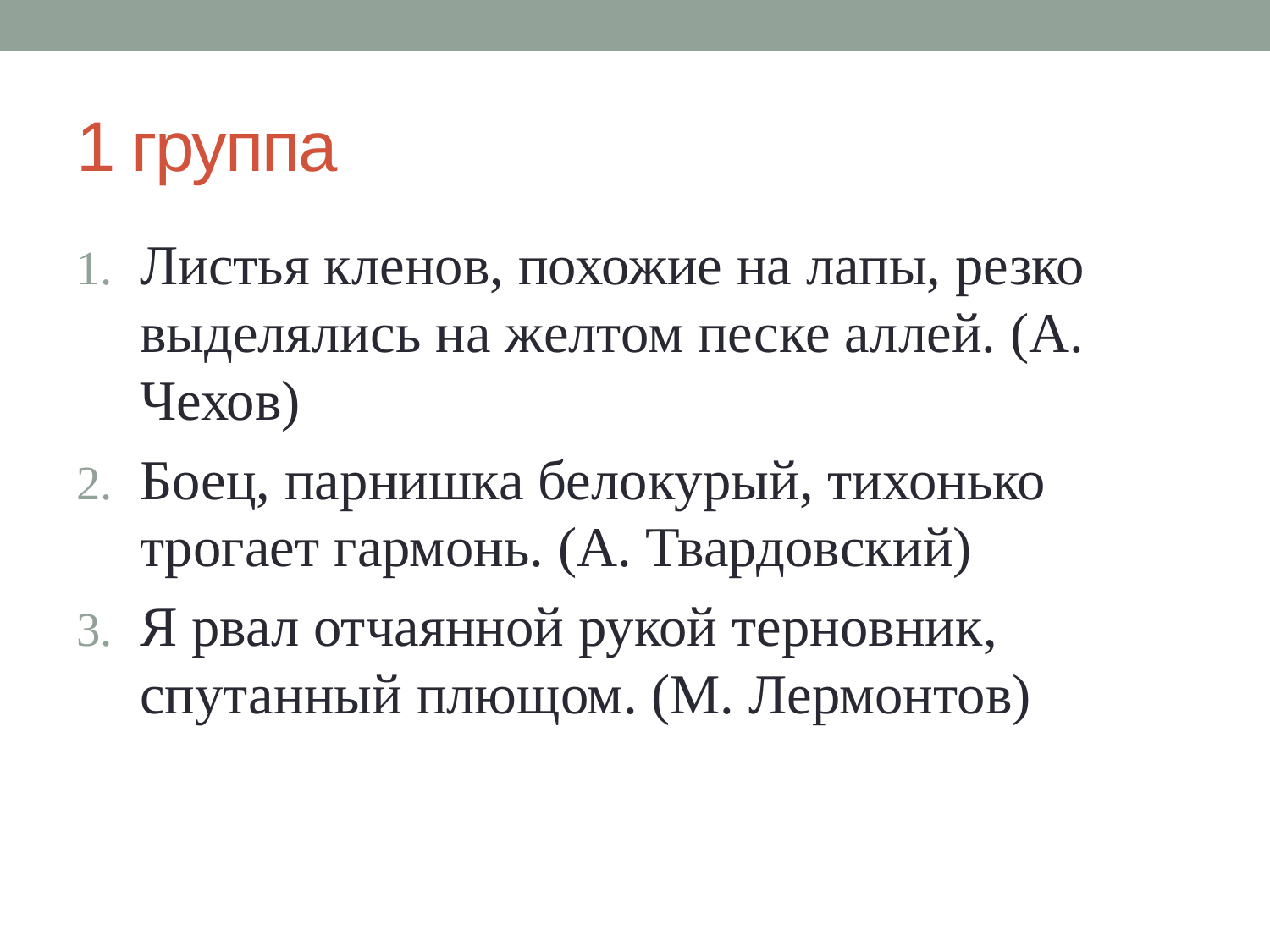

# 1 группа
Листья кленов, похожие на лапы, резко выделялись на желтом песке аллей. (А. Чехов)
Боец, парнишка белокурый, тихонько трогает гармонь. (А. Твардовский)
Я рвал отчаянной рукой терновник, спутанный плющом. (М. Лермонтов)